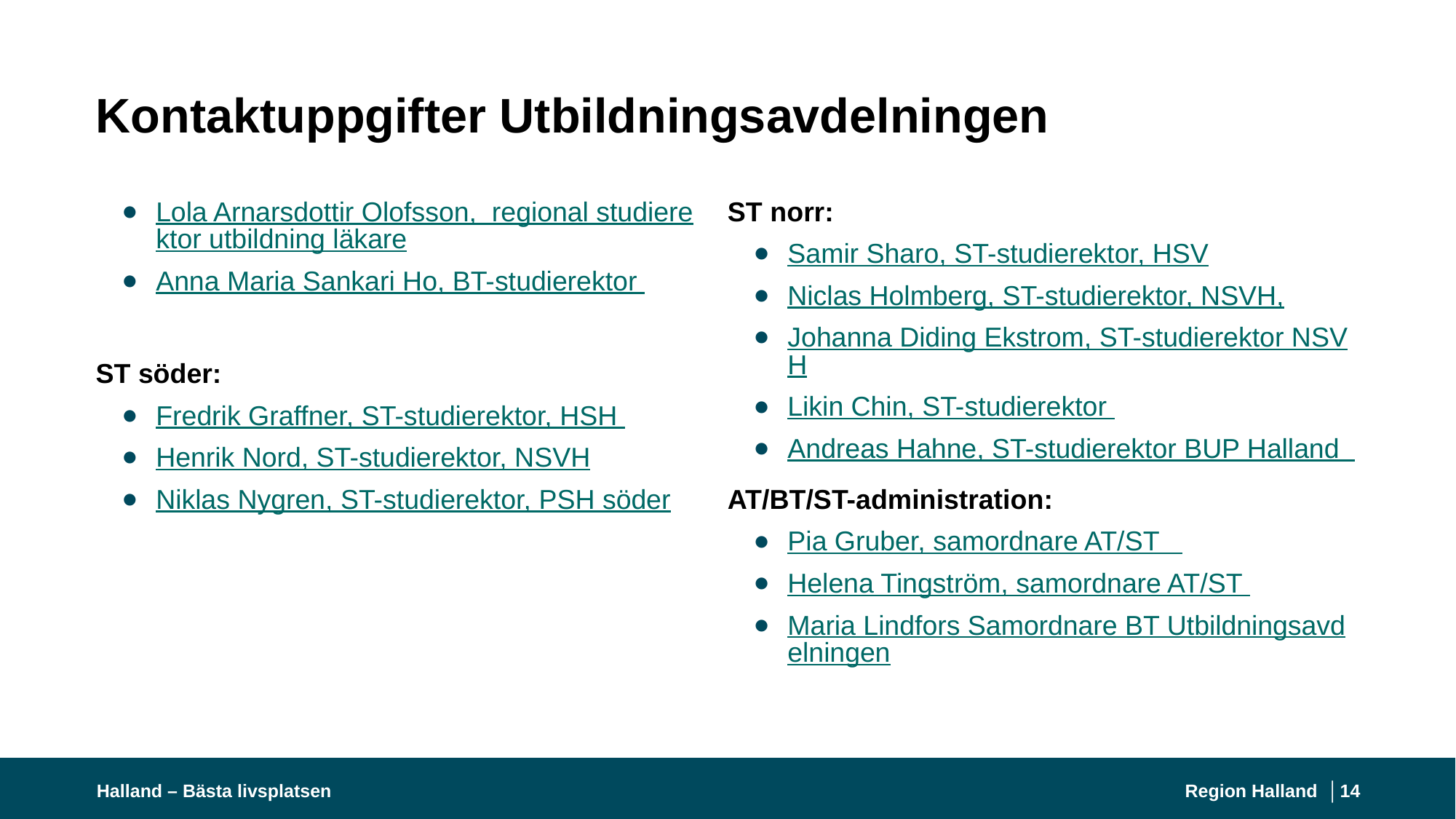

# Kontaktuppgifter Utbildningsavdelningen
Lola Arnarsdottir Olofsson,  regional studierektor utbildning läkare
Anna Maria Sankari Ho, BT-studierektor

ST söder:
Fredrik Graffner, ST-studierektor, HSH
Henrik Nord, ST-studierektor, NSVH
Niklas Nygren, ST-studierektor, PSH söder

ST norr:
Samir Sharo, ST-studierektor, HSV
Niclas Holmberg, ST-studierektor, NSVH,
Johanna Diding Ekstrom, ST-studierektor NSVH
Likin Chin, ST-studierektor
Andreas Hahne, ST-studierektor BUP Halland
AT/BT/ST-administration:
Pia Gruber, samordnare AT/ST
Helena Tingström, samordnare AT/ST
Maria Lindfors Samordnare BT Utbildningsavdelningen

Halland – Bästa livsplatsen
Region Halland  │
14